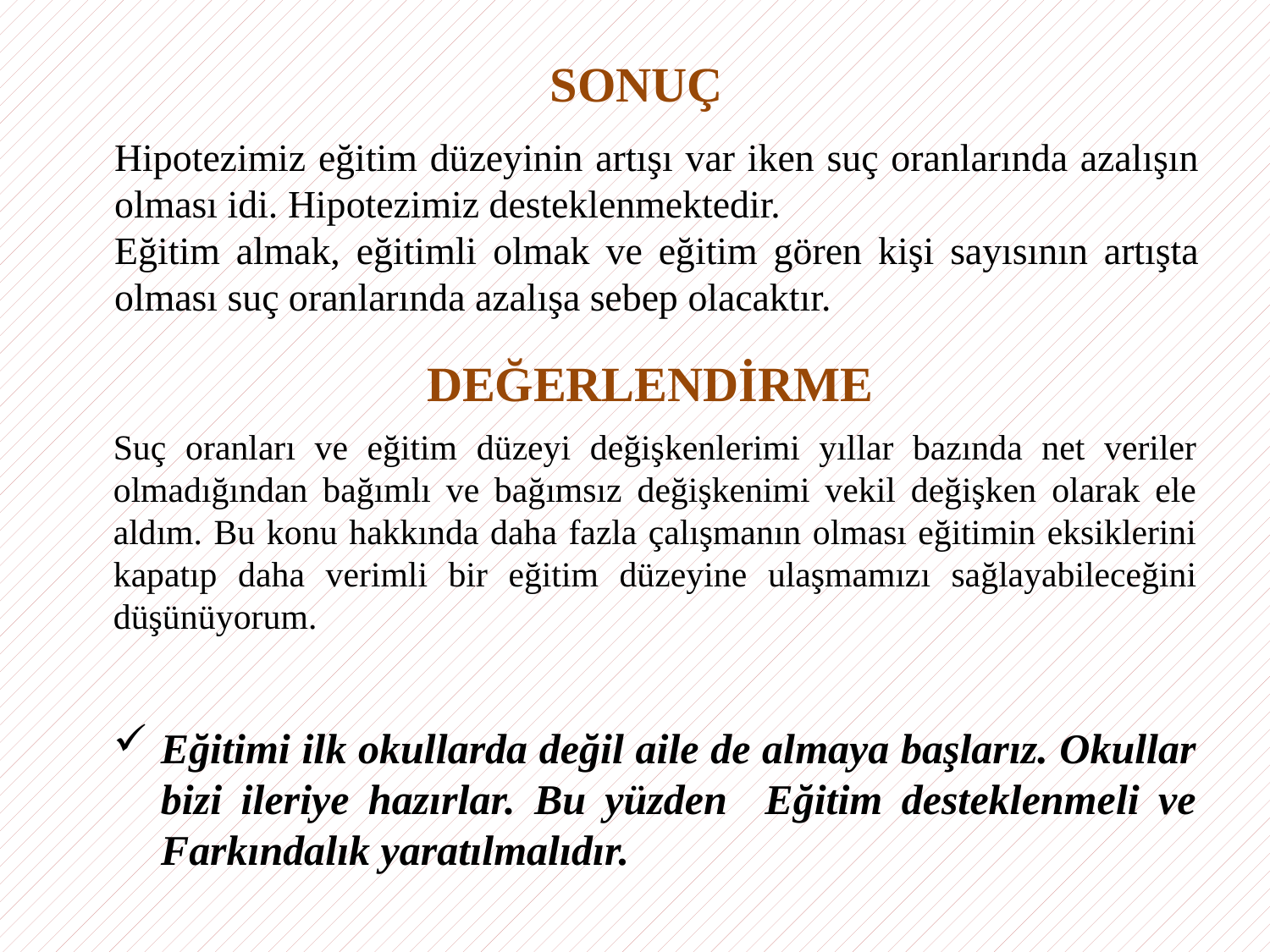

# SONUÇ
Hipotezimiz eğitim düzeyinin artışı var iken suç oranlarında azalışın olması idi. Hipotezimiz desteklenmektedir.
Eğitim almak, eğitimli olmak ve eğitim gören kişi sayısının artışta olması suç oranlarında azalışa sebep olacaktır.
DEĞERLENDİRME
Suç oranları ve eğitim düzeyi değişkenlerimi yıllar bazında net veriler olmadığından bağımlı ve bağımsız değişkenimi vekil değişken olarak ele aldım. Bu konu hakkında daha fazla çalışmanın olması eğitimin eksiklerini kapatıp daha verimli bir eğitim düzeyine ulaşmamızı sağlayabileceğini düşünüyorum.

Eğitimi ilk okullarda değil aile de almaya başlarız. Okullar bizi ileriye hazırlar. Bu yüzden  Eğitim desteklenmeli ve Farkındalık yaratılmalıdır.